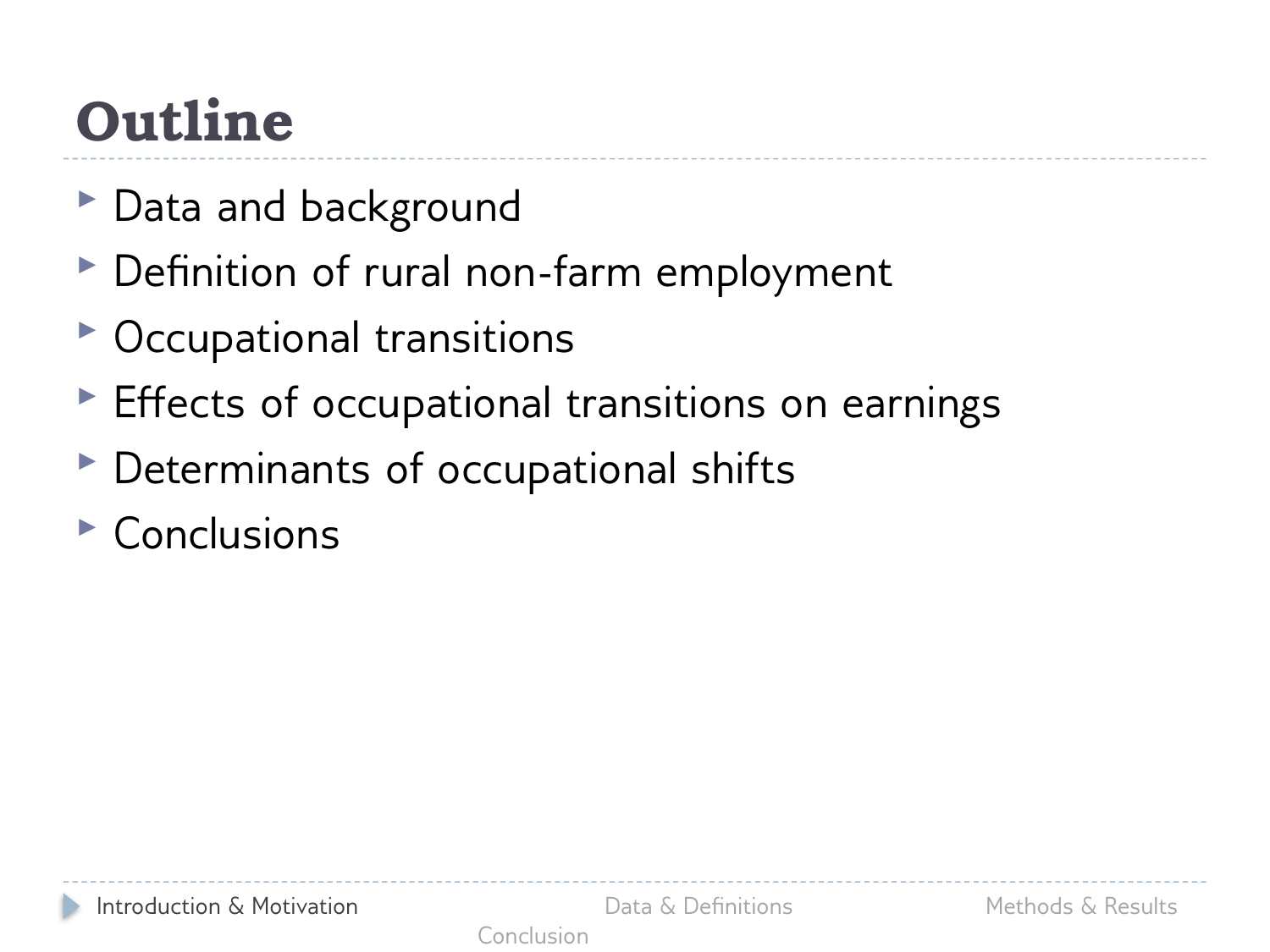

# Outline
Data and background
Definition of rural non-farm employment
Occupational transitions
Effects of occupational transitions on earnings
Determinants of occupational shifts
Conclusions

Introduction & Motivation		Data & Definitions		Methods & Results			Conclusion